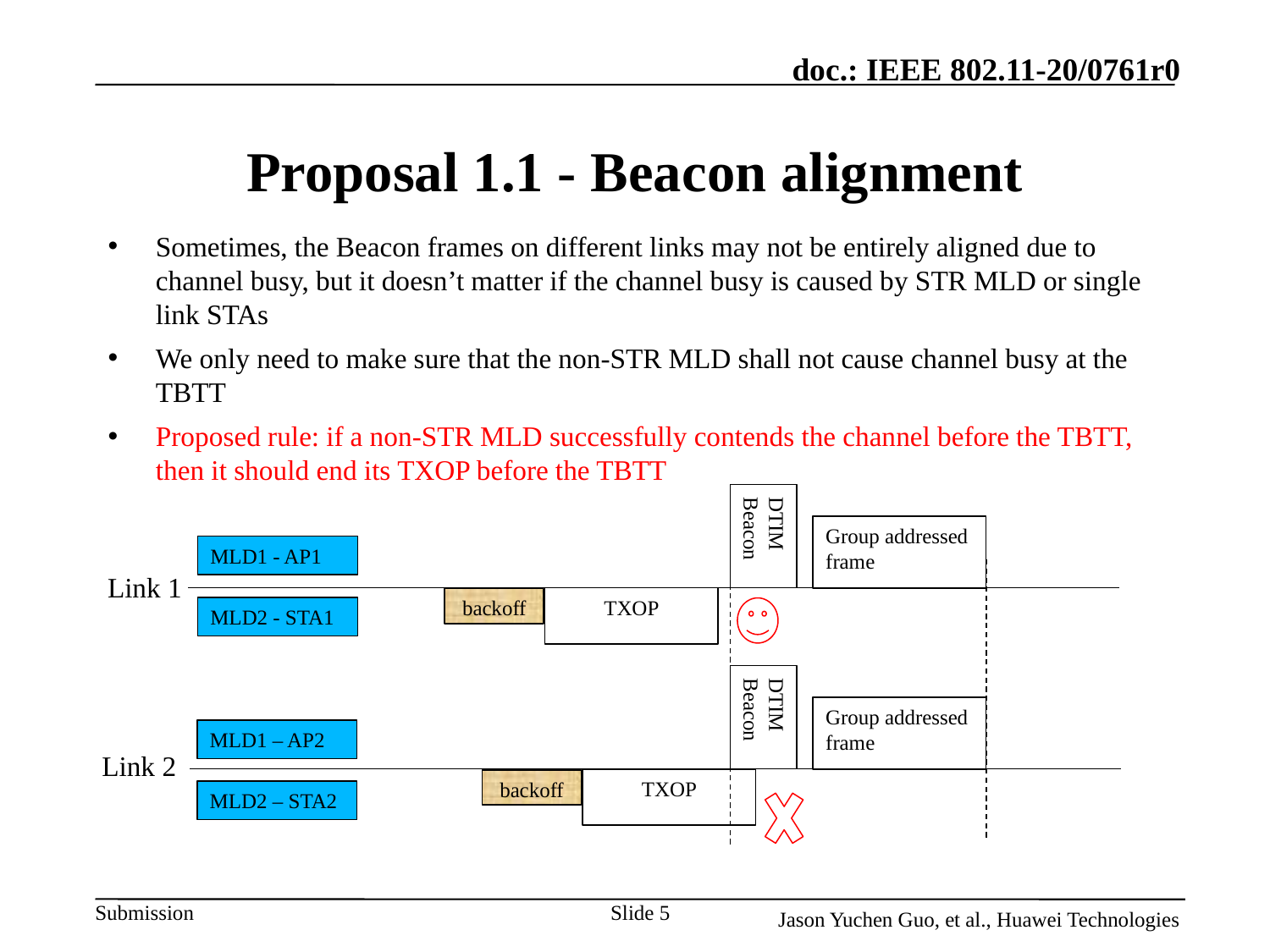

# Proposal 1.1 - Beacon alignment
Sometimes, the Beacon frames on different links may not be entirely aligned due to channel busy, but it doesn’t matter if the channel busy is caused by STR MLD or single link STAs
We only need to make sure that the non-STR MLD shall not cause channel busy at the TBTT
Proposed rule: if a non-STR MLD successfully contends the channel before the TBTT, then it should end its TXOP before the TBTT
DTIM Beacon
Group addressed frame
MLD1 - AP1
Link 1
TXOP
backoff
MLD2 - STA1

DTIM Beacon
Group addressed frame
MLD1 – AP2
Link 2
TXOP
backoff

MLD2 – STA2
Slide 5